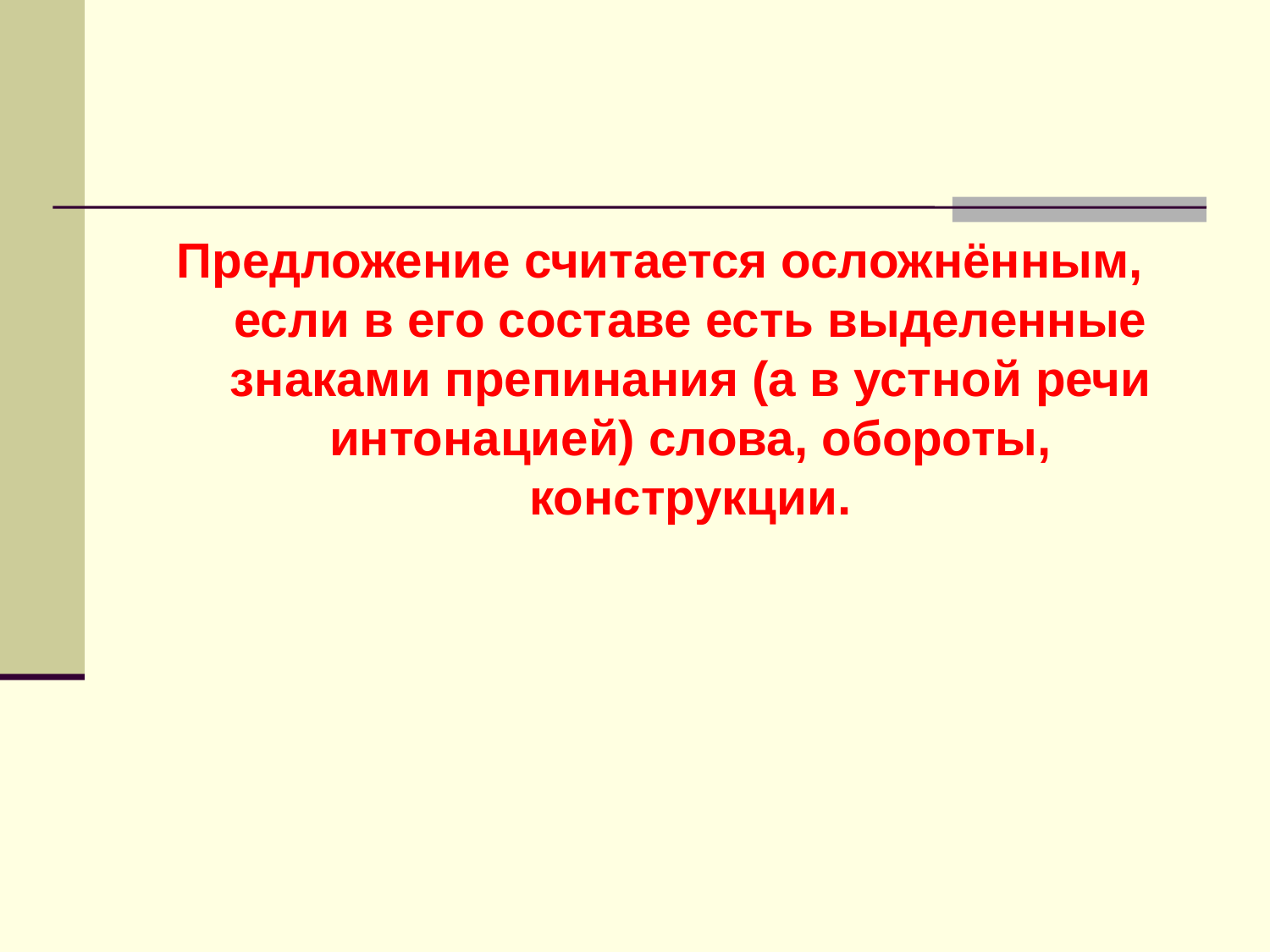

Предложение считается осложнённым,
если в его составе есть выделенные знаками препинания (а в устной речи интонацией) слова, обороты, конструкции.